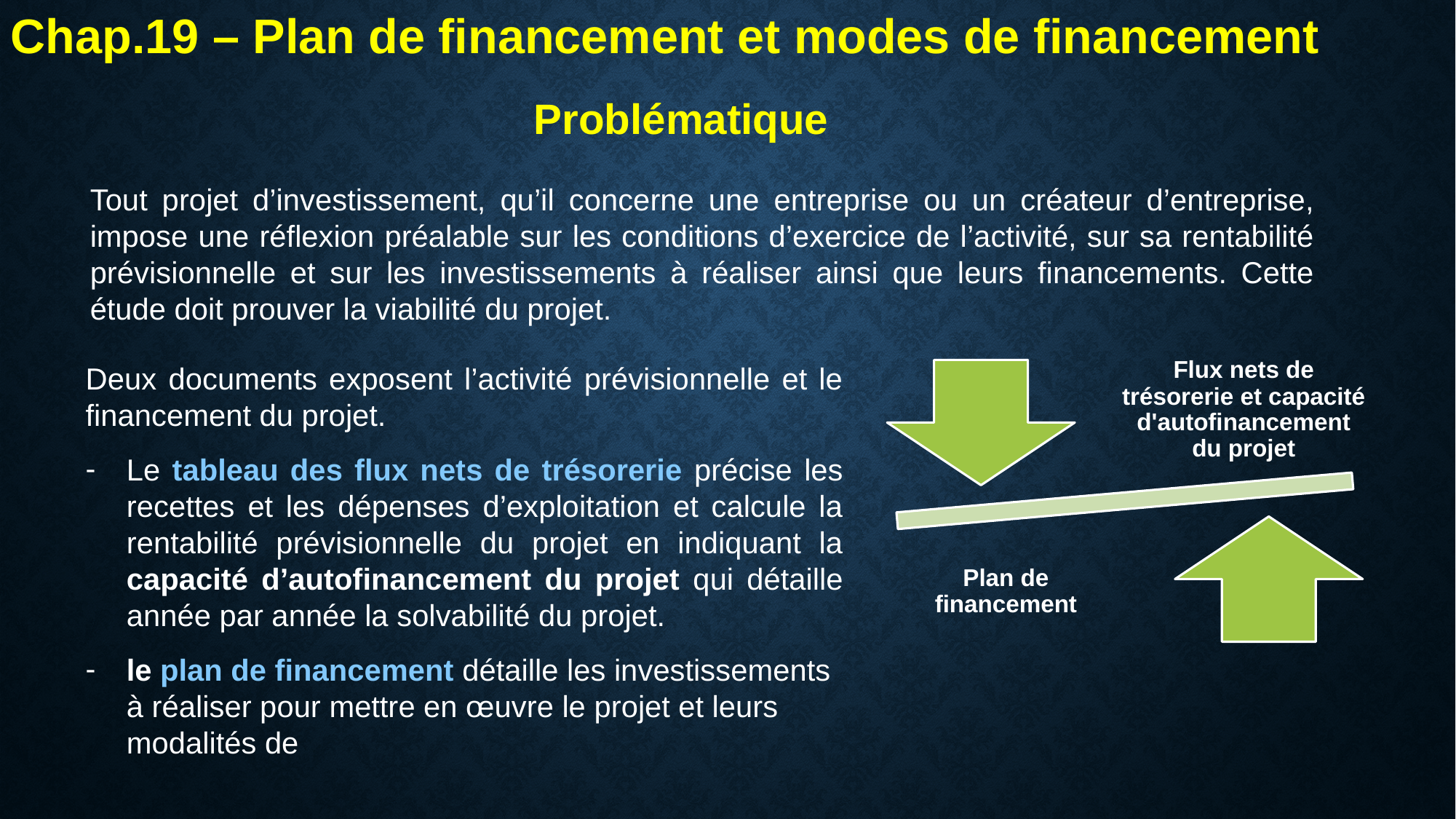

Chap.19 – Plan de financement et modes de financement
Problématique
Tout projet d’investissement, qu’il concerne une entreprise ou un créateur d’entreprise, impose une réflexion préalable sur les conditions d’exercice de l’activité, sur sa rentabilité prévisionnelle et sur les investissements à réaliser ainsi que leurs financements. Cette étude doit prouver la viabilité du projet.
Flux nets de trésorerie et capacité d'autofinancement du projet
Plan de financement
Deux documents exposent l’activité prévisionnelle et le financement du projet.
Le tableau des flux nets de trésorerie précise les recettes et les dépenses d’exploitation et calcule la rentabilité prévisionnelle du projet en indiquant la capacité d’autofinancement du projet qui détaille année par année la solvabilité du projet.
le plan de financement détaille les investissements à réaliser pour mettre en œuvre le projet et leurs modalités de